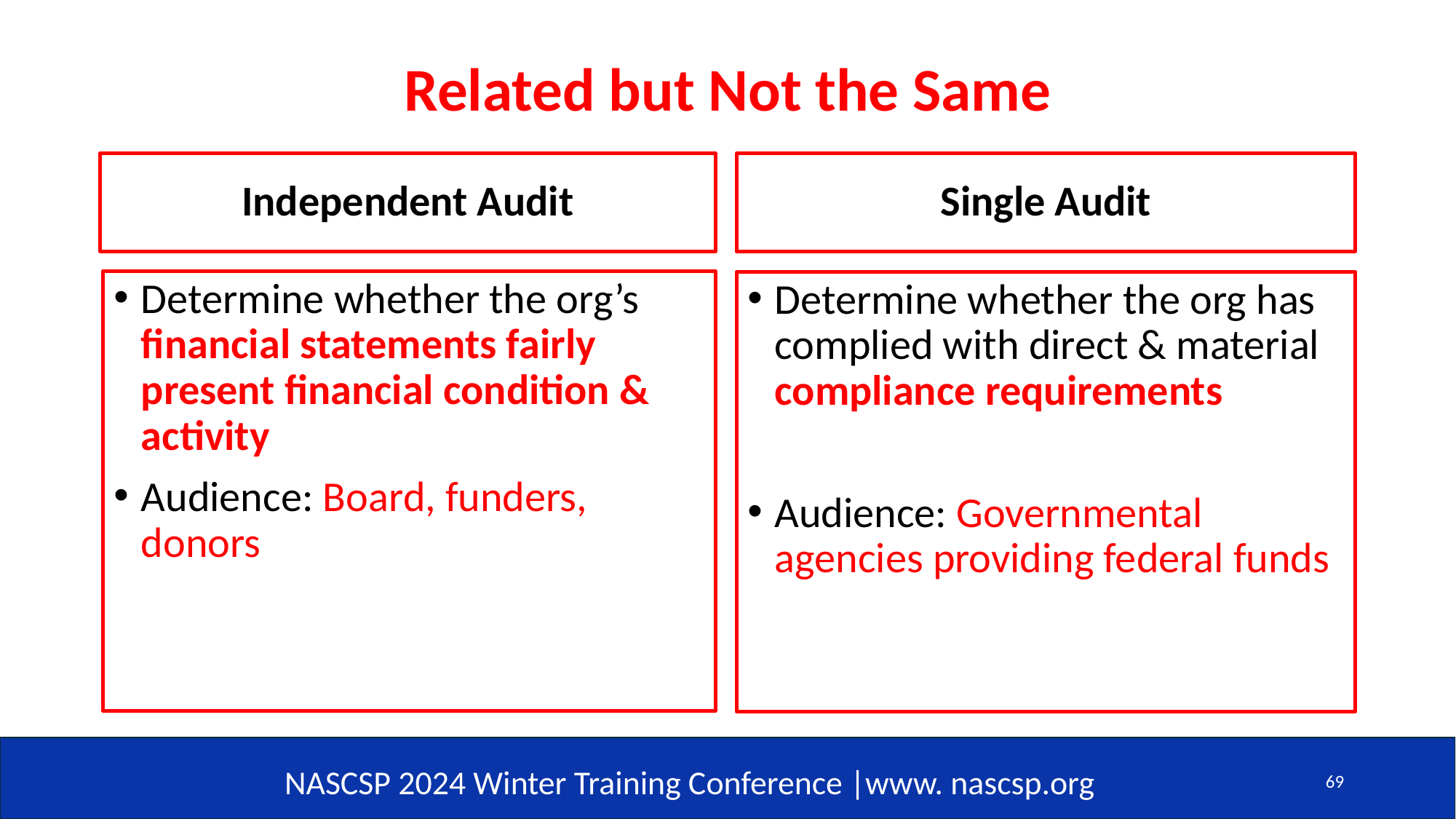

# Related but Not the Same
Independent Audit
Single Audit
Determine whether the org’s financial statements fairly present financial condition & activity
Audience: Board, funders, donors
Determine whether the org has complied with direct & material compliance requirements

Audience: Governmental agencies providing federal funds
69